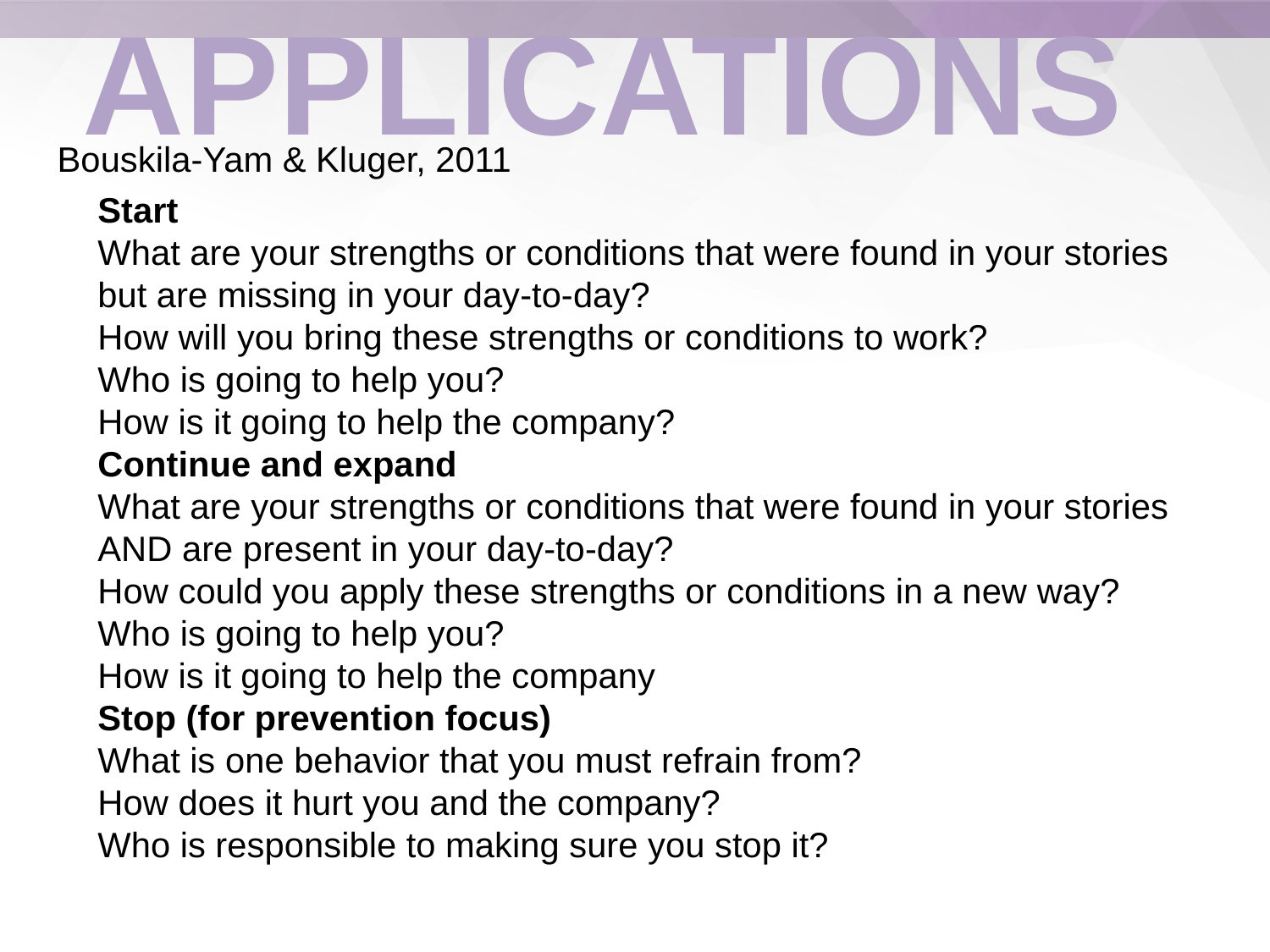

# APPLICATIONS
Bouskila-Yam & Kluger, 2011
Start
What are your strengths or conditions that were found in your stories but are missing in your day-to-day?
How will you bring these strengths or conditions to work?
Who is going to help you?
How is it going to help the company?
Continue and expand
What are your strengths or conditions that were found in your stories AND are present in your day-to-day?
How could you apply these strengths or conditions in a new way?
Who is going to help you?
How is it going to help the company
Stop (for prevention focus)
What is one behavior that you must refrain from?
How does it hurt you and the company?
Who is responsible to making sure you stop it?